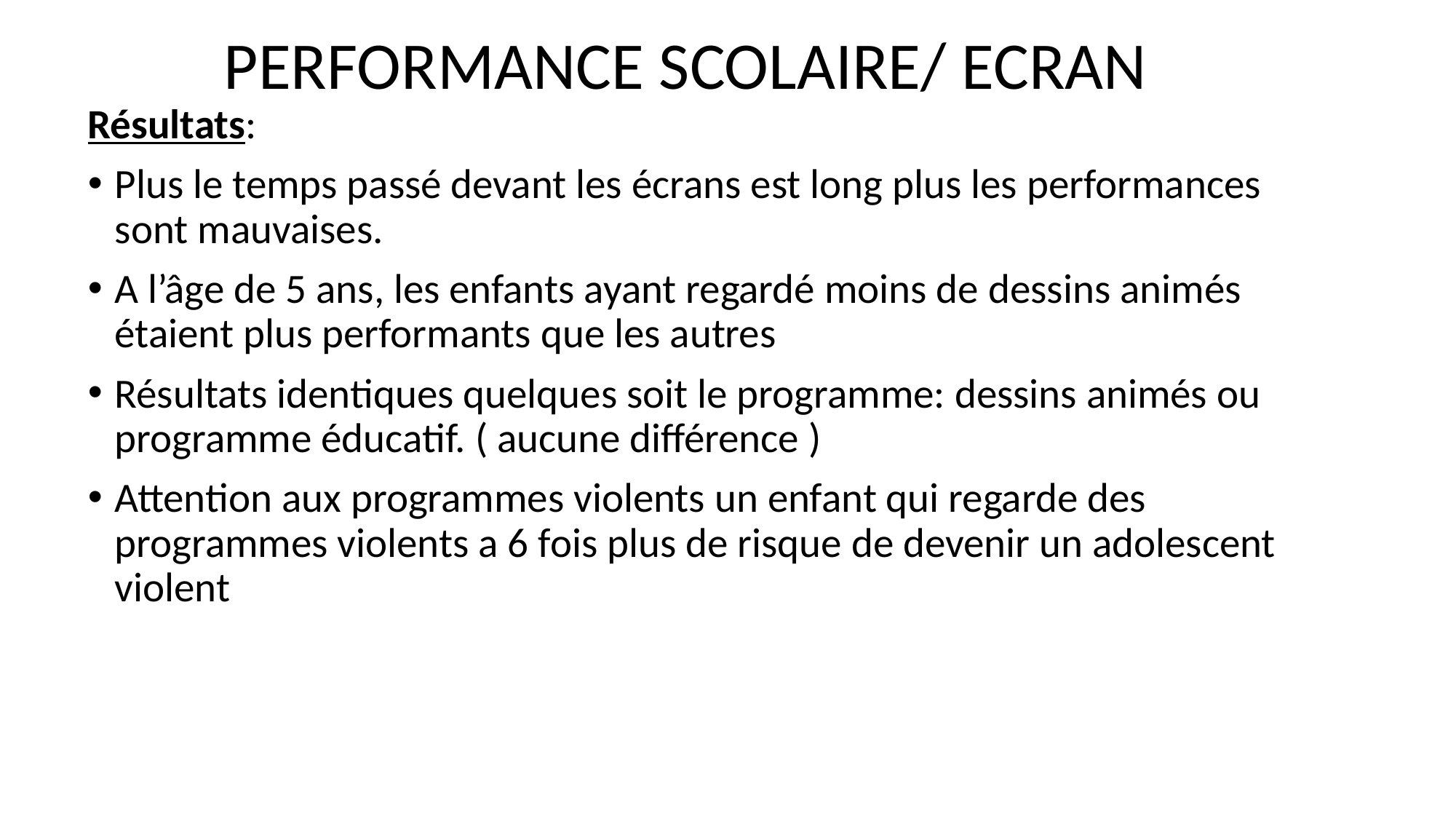

# PERFORMANCE SCOLAIRE/ ECRAN
Résultats:
Plus le temps passé devant les écrans est long plus les performances sont mauvaises.
A l’âge de 5 ans, les enfants ayant regardé moins de dessins animés étaient plus performants que les autres
Résultats identiques quelques soit le programme: dessins animés ou programme éducatif. ( aucune différence )
Attention aux programmes violents un enfant qui regarde des programmes violents a 6 fois plus de risque de devenir un adolescent violent